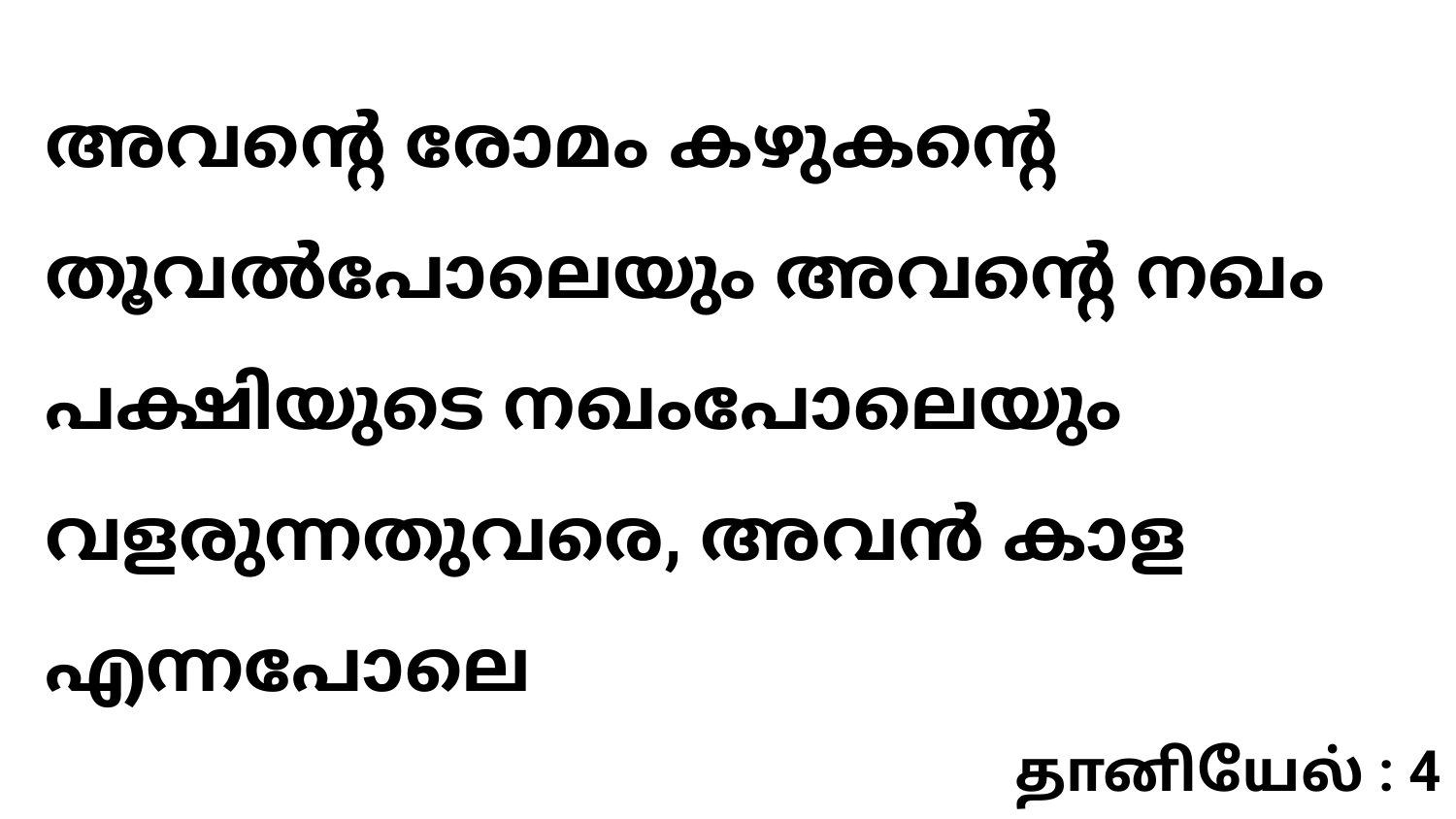

അവന്റെ രോമം കഴുകന്റെ തൂവൽപോലെയും അവന്റെ നഖം പക്ഷിയുടെ നഖംപോലെയും വളരുന്നതുവരെ, അവൻ കാള എന്നപോലെ
தானியேல் : 4